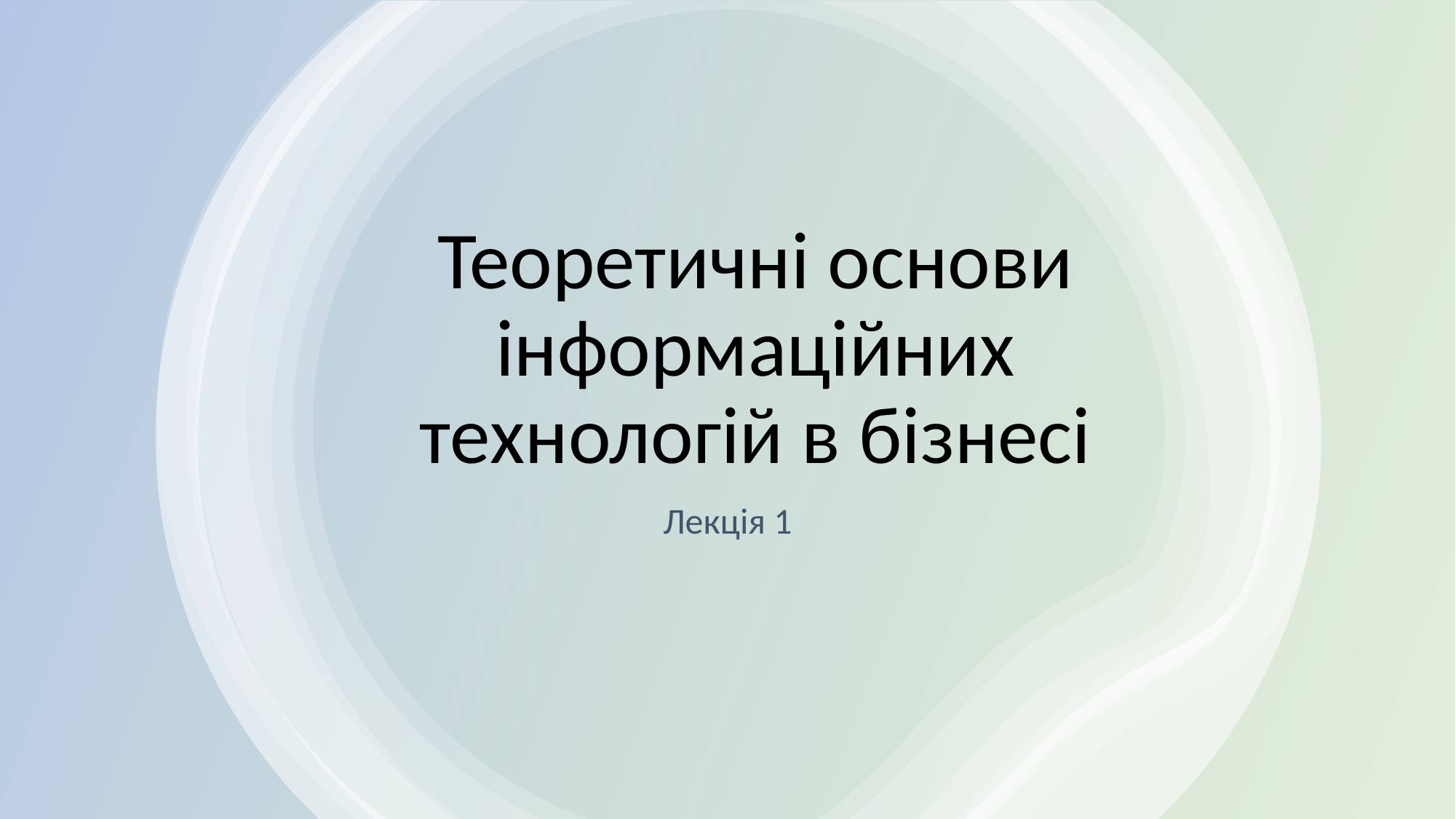

# Теоретичні основи інформаційних технологій в бізнесі
Лекція 1